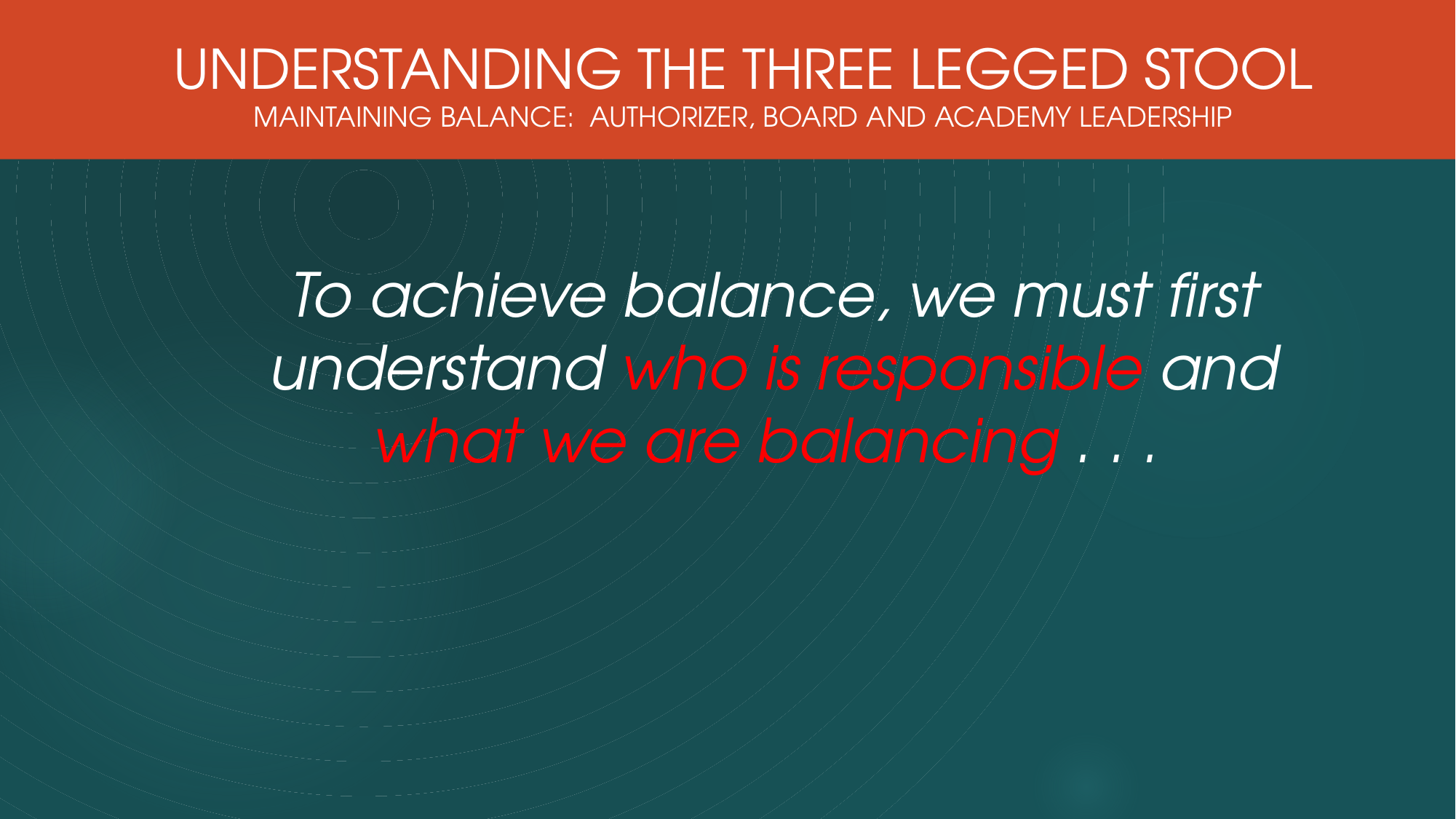

UNDERSTANDING THE THREE LEGGED STOOL
MAINTAINING BALANCE:  AUTHORIZER, BOARD AND ACADEMY LEADERSHIP

To achieve balance, we must first understand who is responsible and what we are balancing . . .